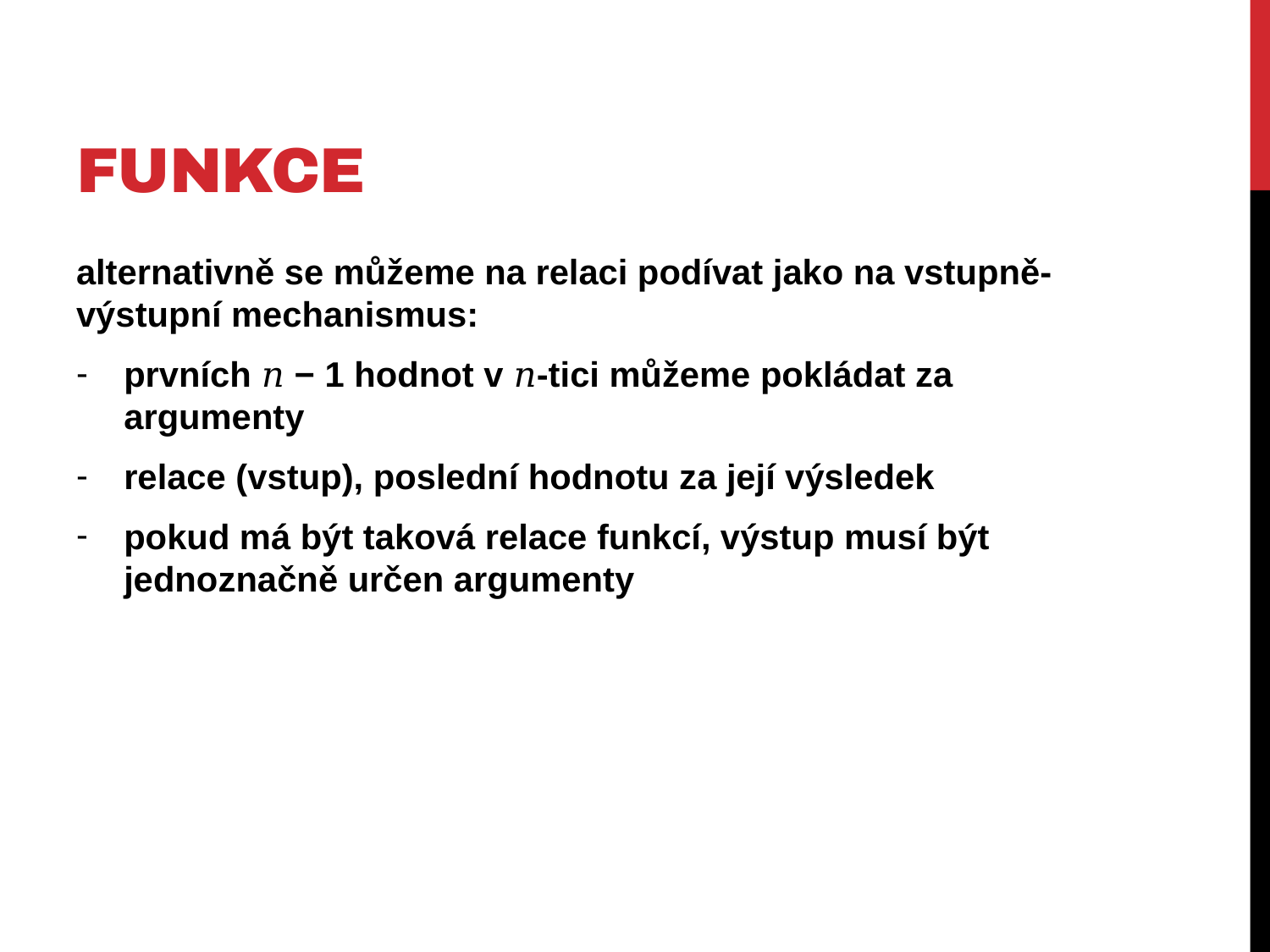

# funkce
alternativně se můžeme na relaci podívat jako na vstupně-výstupní mechanismus:
prvních 𝑛 − 1 hodnot v 𝑛-tici můžeme pokládat za argumenty
relace (vstup), poslední hodnotu za její výsledek
pokud má být taková relace funkcí, výstup musí být jednoznačně určen argumenty